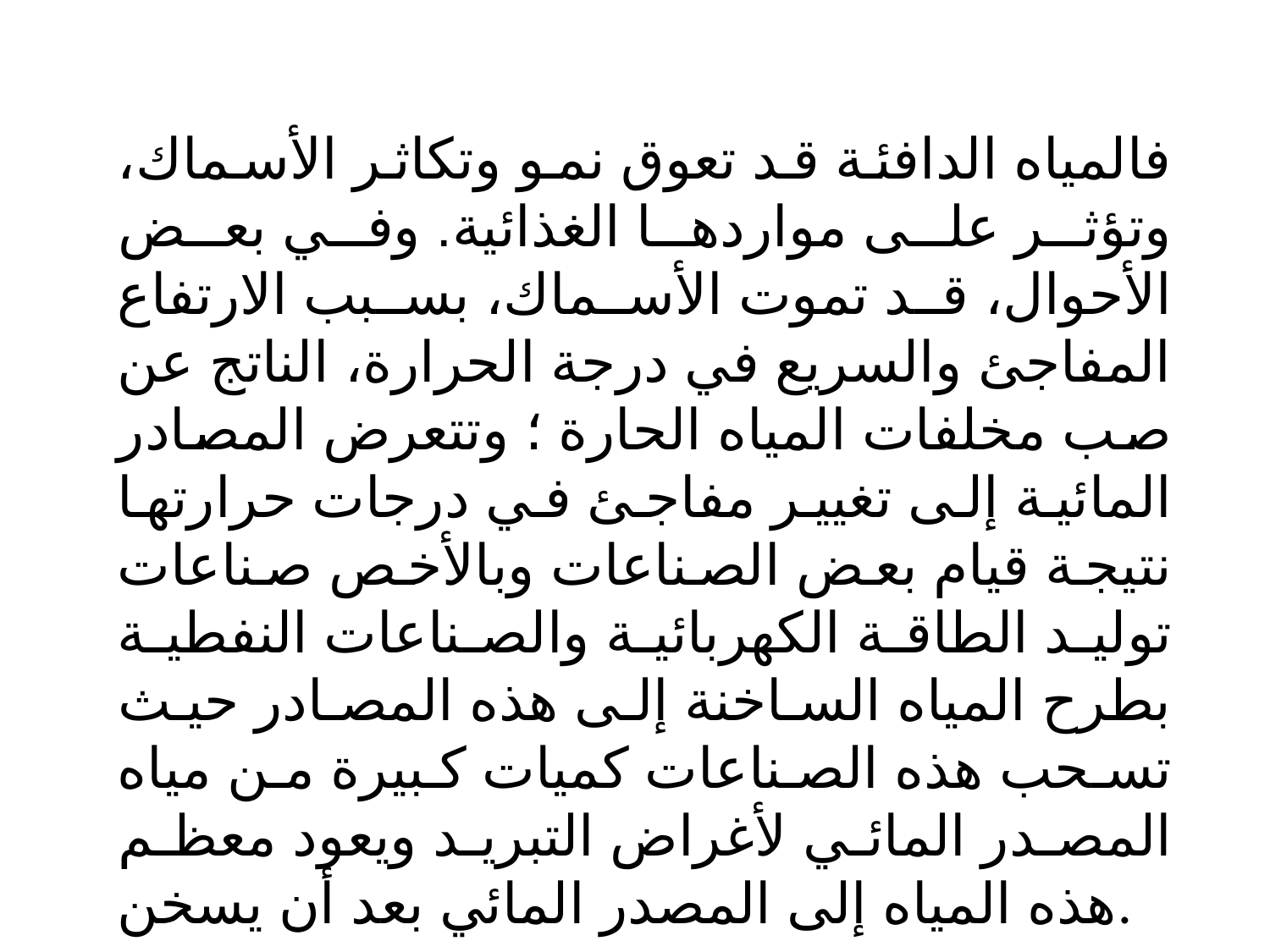

# فالمياه الدافئة قد تعوق نمو وتكاثر الأسماك، وتؤثر على مواردها الغذائية. وفي بعض الأحوال، قد تموت الأسماك، بسبب الارتفاع المفاجئ والسريع في درجة الحرارة، الناتج عن صب مخلفات المياه الحارة ؛ وتتعرض المصادر المائية إلى تغيير مفاجئ في درجات حرارتها نتيجة قيام بعض الصناعات وبالأخص صناعات توليد الطاقة الكهربائية والصناعات النفطية بطرح المياه الساخنة إلى هذه المصادر حيث تسحب هذه الصناعات كميات كبيرة من مياه المصدر المائي لأغراض التبريد ويعود معظم هذه المياه إلى المصدر المائي بعد أن يسخن.